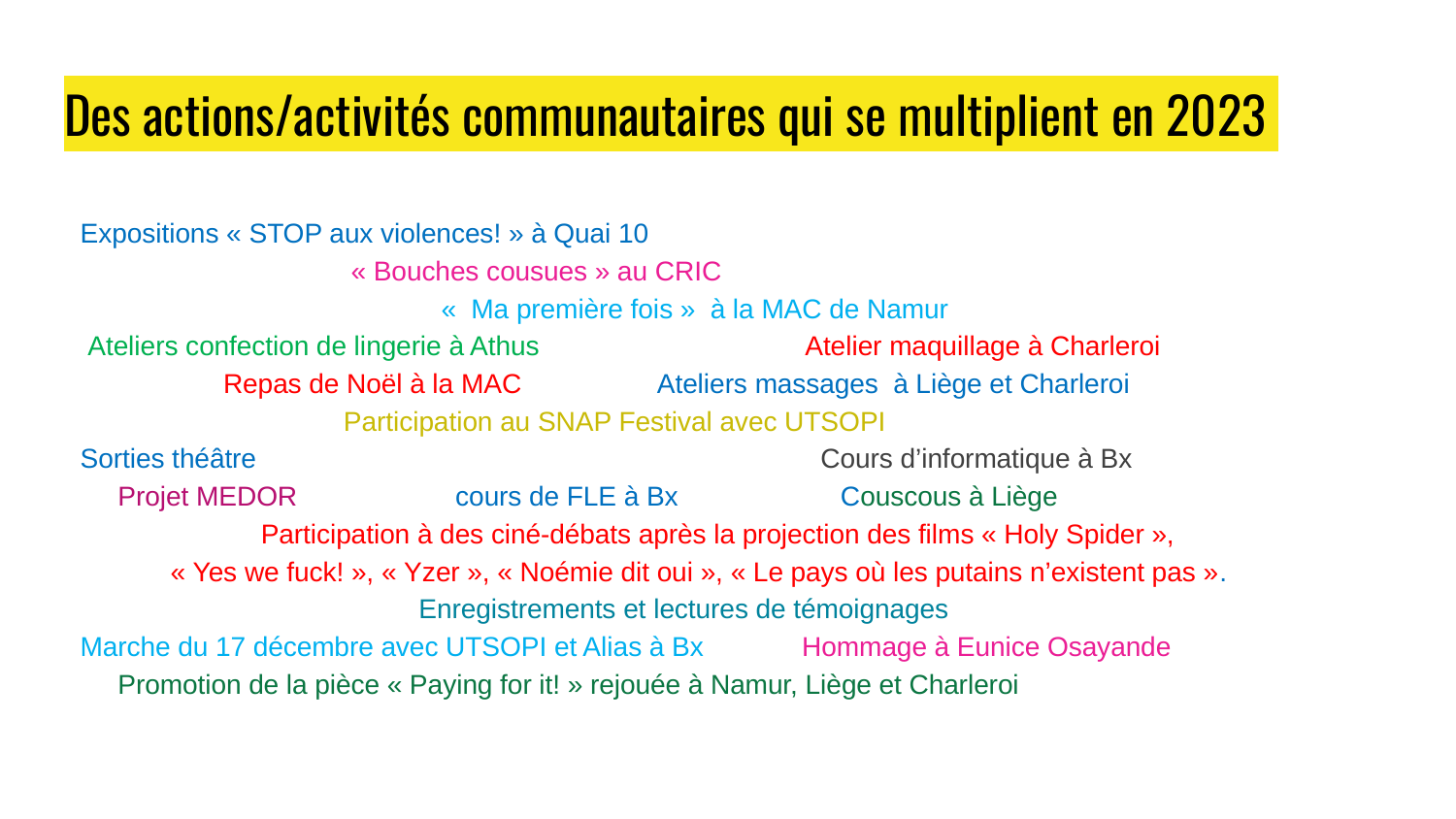

# Des actions/activités communautaires qui se multiplient en 2023
Expositions « STOP aux violences! » à Quai 10
                                    « Bouches cousues » au CRIC
                                                «  Ma première fois »  à la MAC de Namur
 Ateliers confection de lingerie à Athus 	                        Atelier maquillage à Charleroi
                   Repas de Noël à la MAC                  Ateliers massages  à Liège et Charleroi
                                   Participation au SNAP Festival avec UTSOPI
	Sorties théâtre                                                                           Cours d’informatique à Bx
     Projet MEDOR                     cours de FLE à Bx	              Couscous à Liège
                        Participation à des ciné-débats après la projection des films « Holy Spider »,
            « Yes we fuck! », « Yzer », « Noémie dit oui », « Le pays où les putains n’existent pas ».
                                             Enregistrements et lectures de témoignages
Marche du 17 décembre avec UTSOPI et Alias à Bx             Hommage à Eunice Osayande
     Promotion de la pièce « Paying for it! » rejouée à Namur, Liège et Charleroi